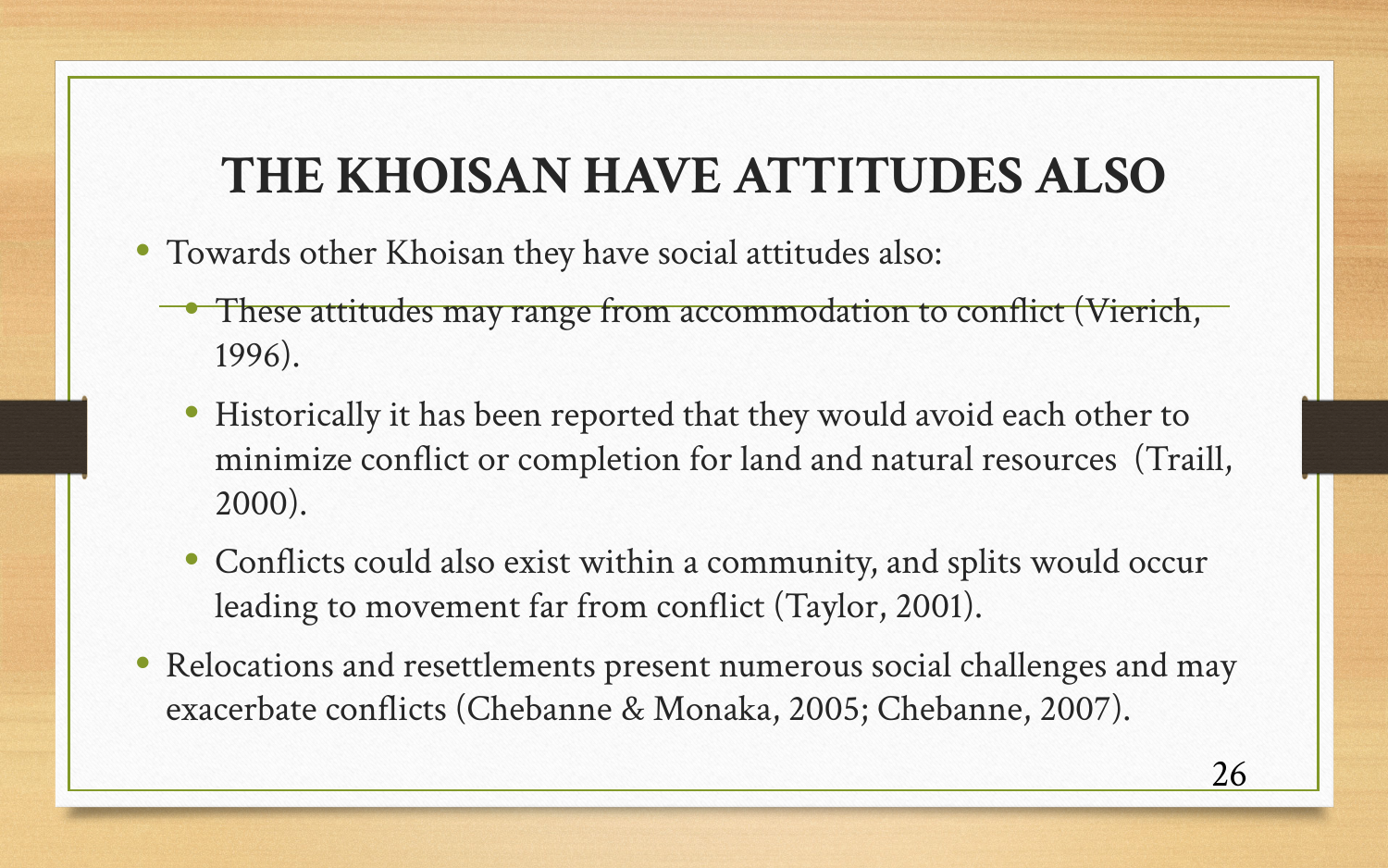

# THE KHOISAN HAVE ATTITUDES ALSO
Towards other Khoisan they have social attitudes also:
These attitudes may range from accommodation to conflict (Vierich, 1996).
Historically it has been reported that they would avoid each other to minimize conflict or completion for land and natural resources  (Traill, 2000).
Conflicts could also exist within a community, and splits would occur leading to movement far from conflict (Taylor, 2001).
Relocations and resettlements present numerous social challenges and may exacerbate conflicts (Chebanne & Monaka, 2005; Chebanne, 2007).

26